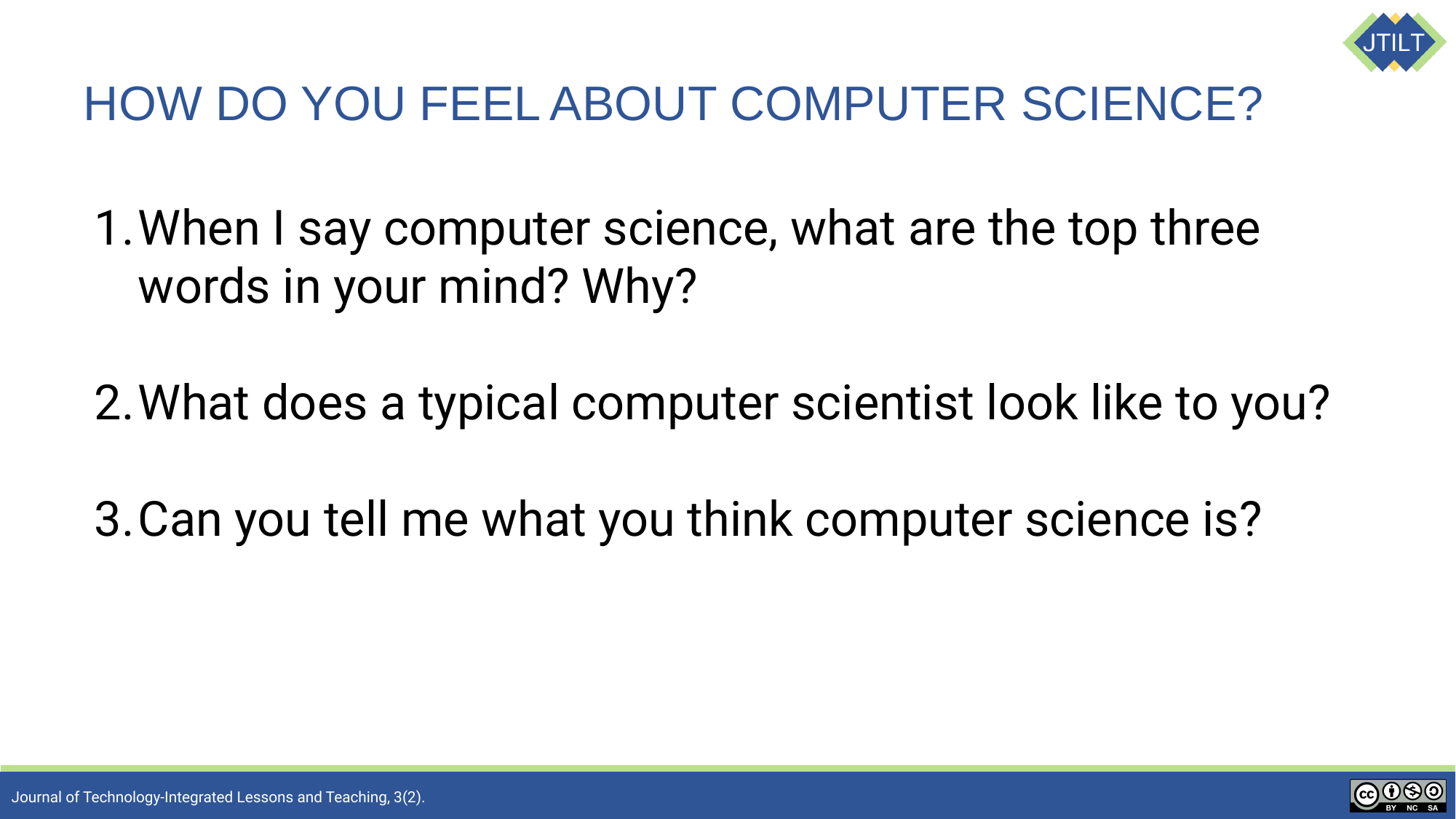

# HOW DO YOU FEEL ABOUT COMPUTER SCIENCE?
When I say computer science, what are the top three words in your mind? Why?

What does a typical computer scientist look like to you?

Can you tell me what you think computer science is?